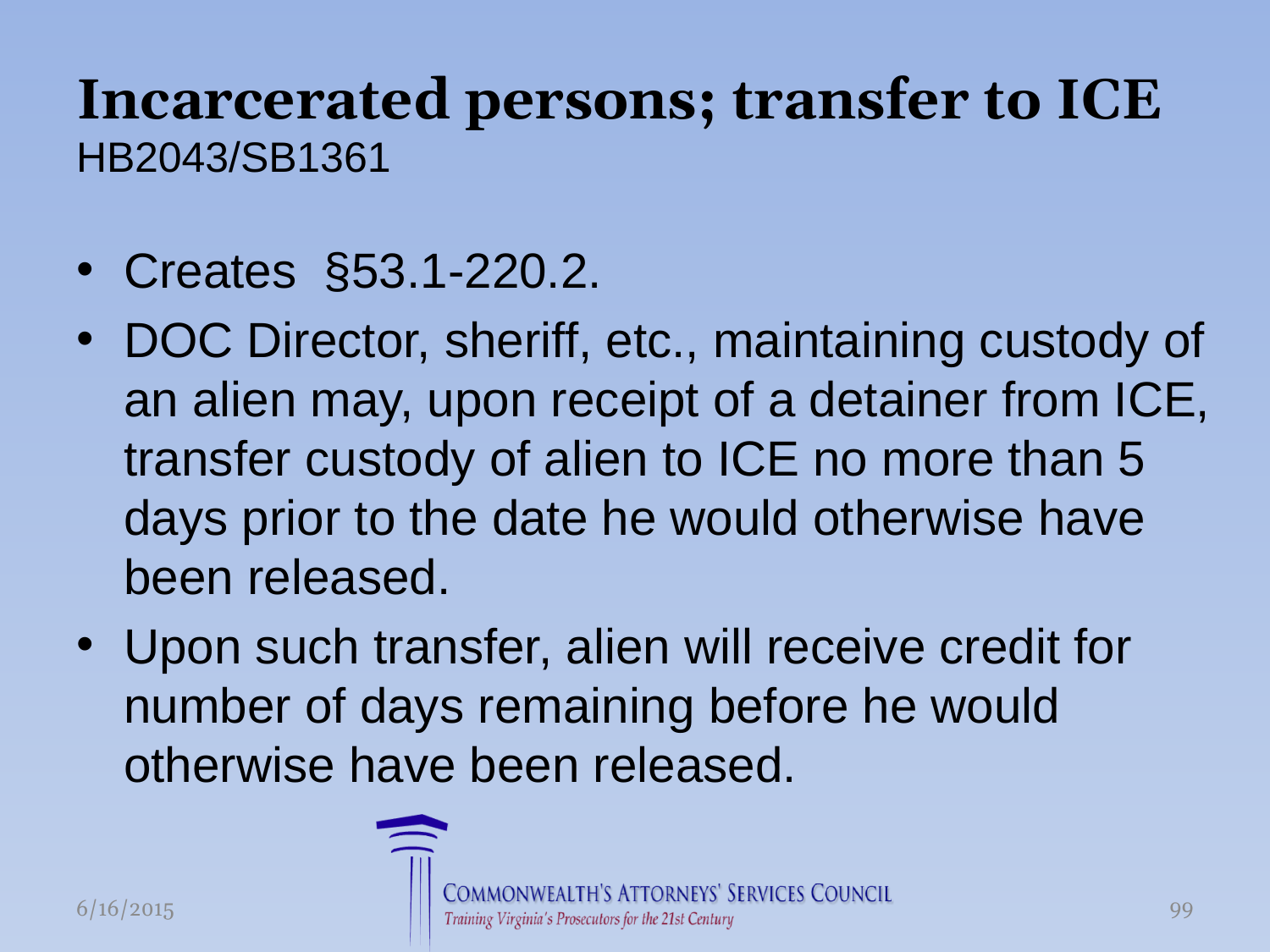

# Incarcerated persons; transfer to ICE HB2043/SB1361
Creates  §53.1-220.2.
DOC Director, sheriff, etc., maintaining custody of an alien may, upon receipt of a detainer from ICE, transfer custody of alien to ICE no more than 5 days prior to the date he would otherwise have been released.
Upon such transfer, alien will receive credit for number of days remaining before he would otherwise have been released.
6/16/2015
99